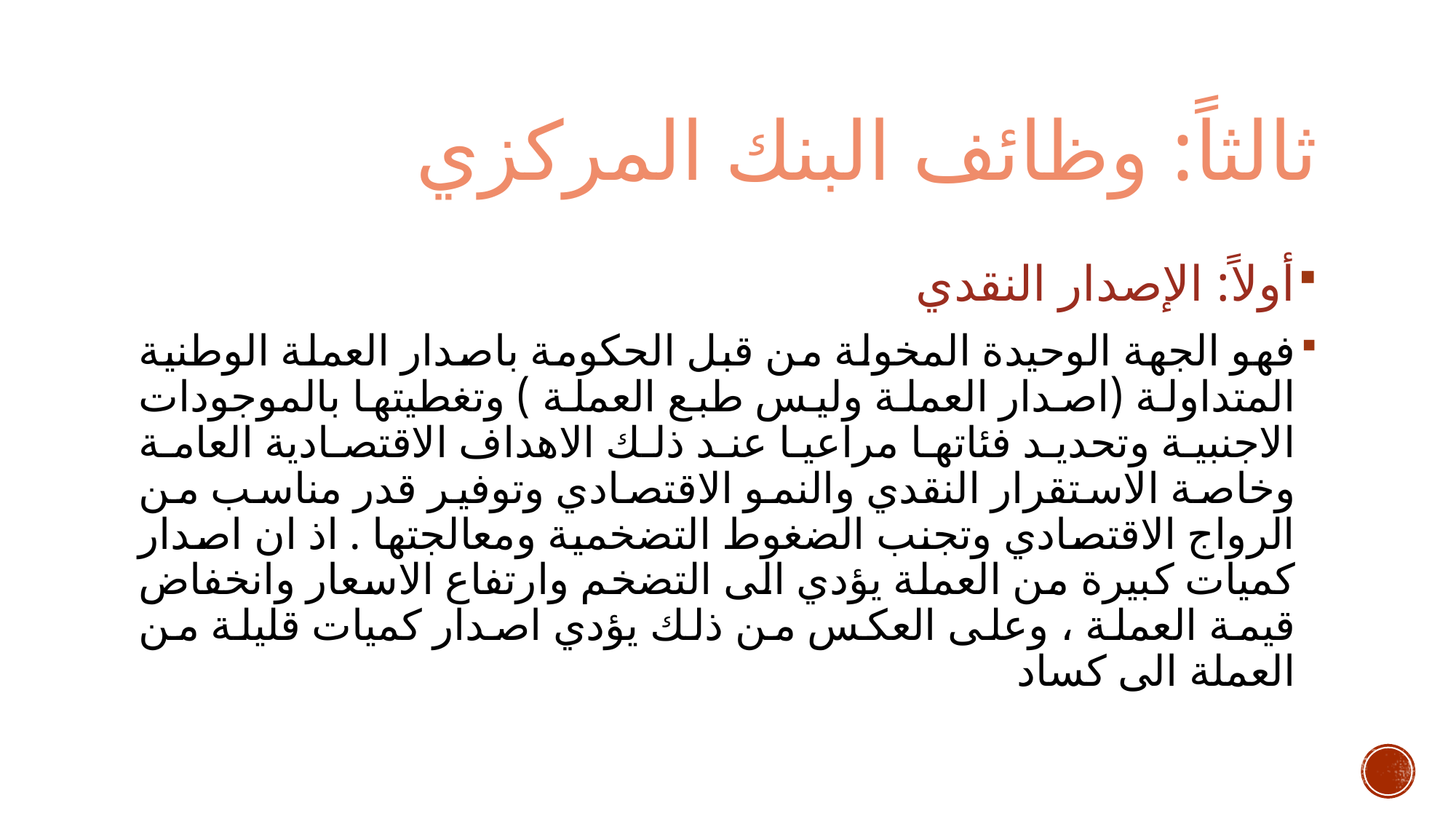

# ثالثاً: وظائف البنك المركزي
أولاً: الإصدار النقدي
فهو الجهة الوحيدة المخولة من قبل الحكومة باصدار العملة الوطنية المتداولة (اصدار العملة وليس طبع العملة ) وتغطيتها بالموجودات الاجنبية وتحديد فئاتها مراعيا عند ذلك الاهداف الاقتصادية العامة وخاصة الاستقرار النقدي والنمو الاقتصادي وتوفير قدر مناسب من الرواج الاقتصادي وتجنب الضغوط التضخمية ومعالجتها . اذ ان اصدار كميات كبيرة من العملة يؤدي الى التضخم وارتفاع الاسعار وانخفاض قيمة العملة ، وعلى العكس من ذلك يؤدي اصدار كميات قليلة من العملة الى كساد